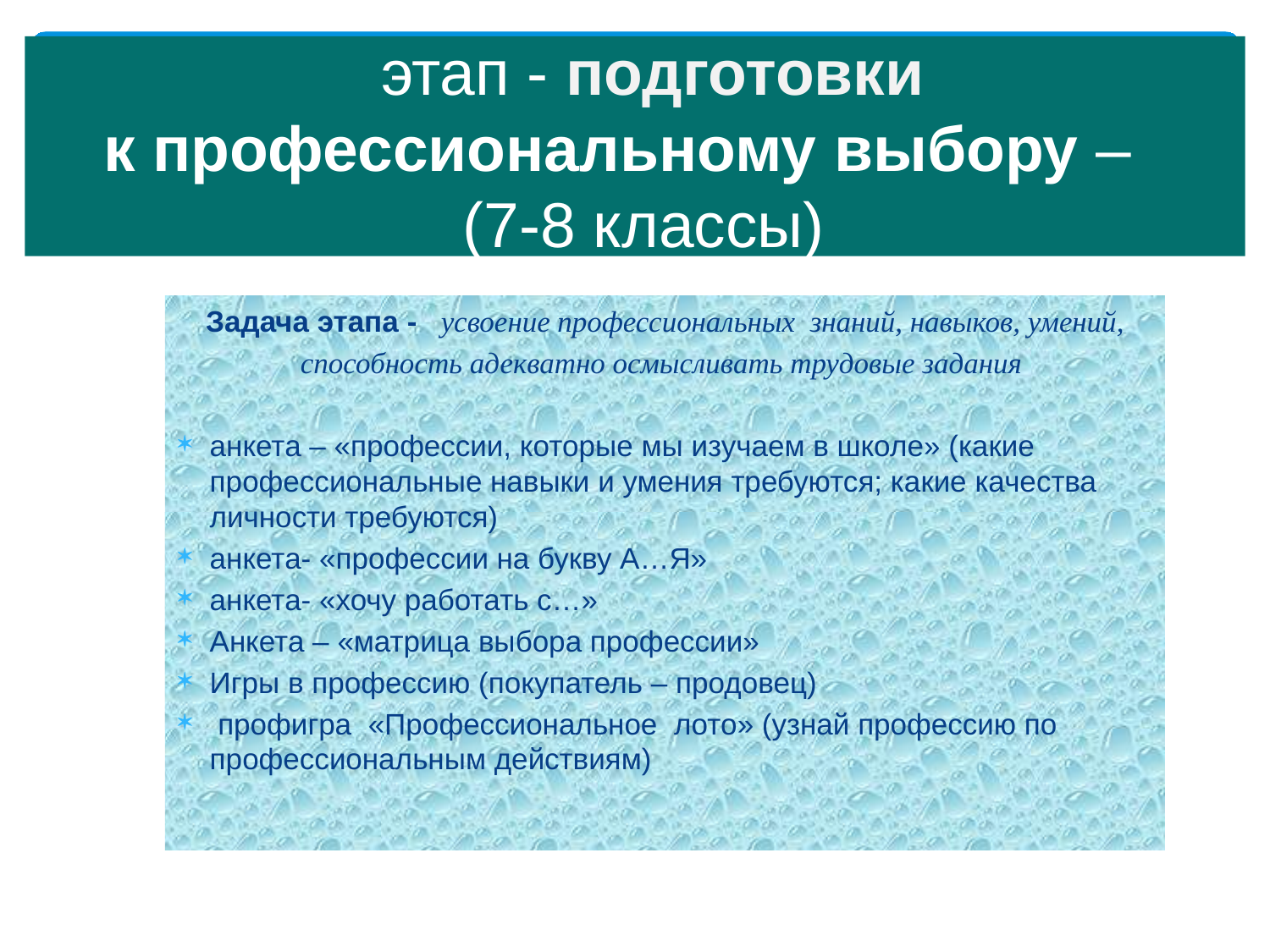

этап - подготовки
к профессиональному выбору –
 (7-8 классы)
Задача этапа -   усвоение профессиональных  знаний, навыков, умений,
способность адекватно осмысливать трудовые задания

анкета – «профессии, которые мы изучаем в школе» (какие профессиональные навыки и умения требуются; какие качества личности требуются)
анкета- «профессии на букву А…Я»
анкета- «хочу работать с…»
Анкета – «матрица выбора профессии»
Игры в профессию (покупатель – продовец)
 профигра  «Профессиональное  лото» (узнай профессию по профессиональным действиям)